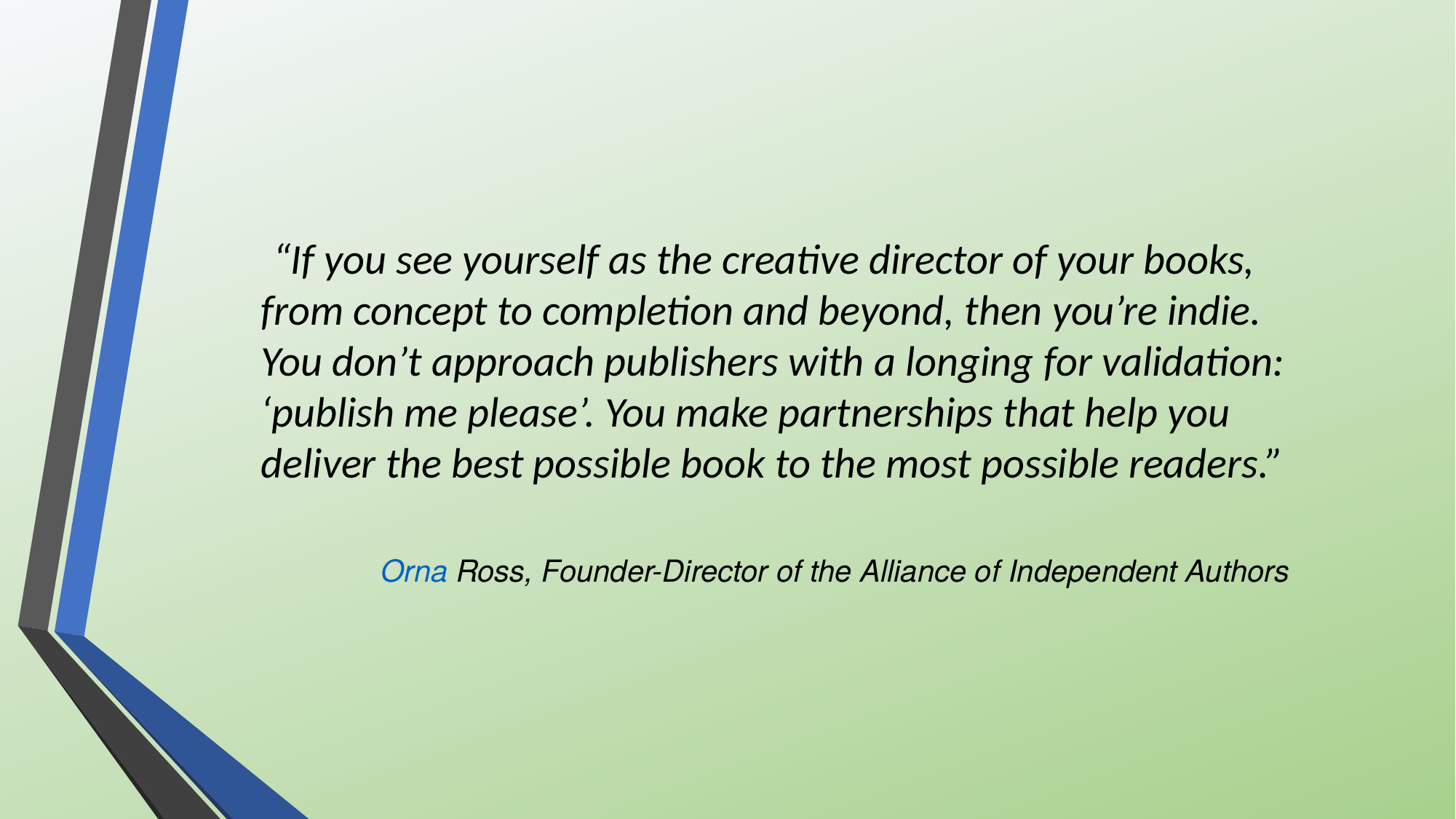

“If you see yourself as the creative director of your books, from concept to completion and beyond, then you’re indie. You don’t approach publishers with a longing for validation: ‘publish me please’. You make partnerships that help you deliver the best possible book to the most possible readers.”

Orna Ross, Founder-Director of the Alliance of Independent Authors